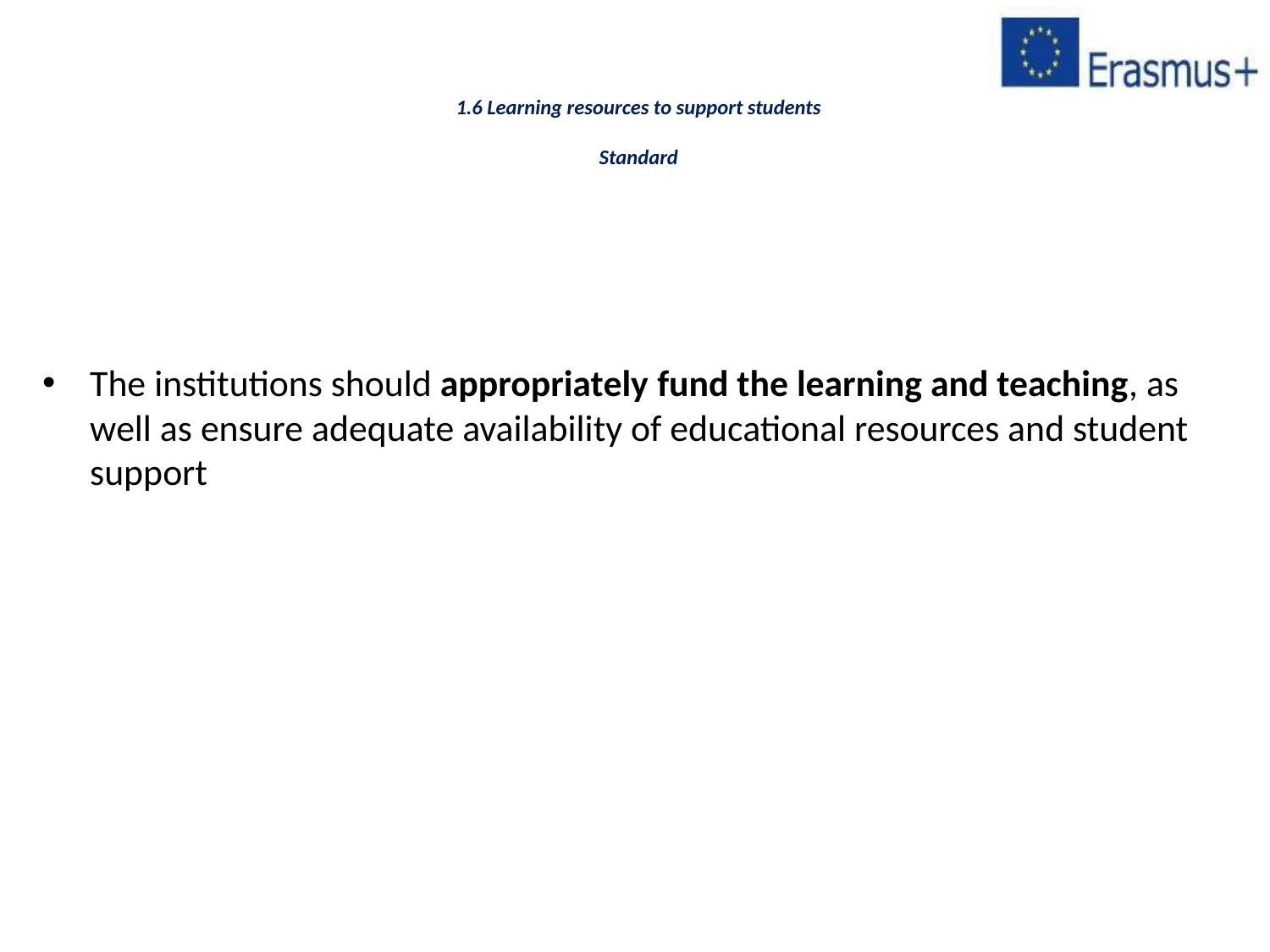

# 1.6 Learning resources to support students Standard
The institutions should appropriately fund the learning and teaching, as well as ensure adequate availability of educational resources and student support